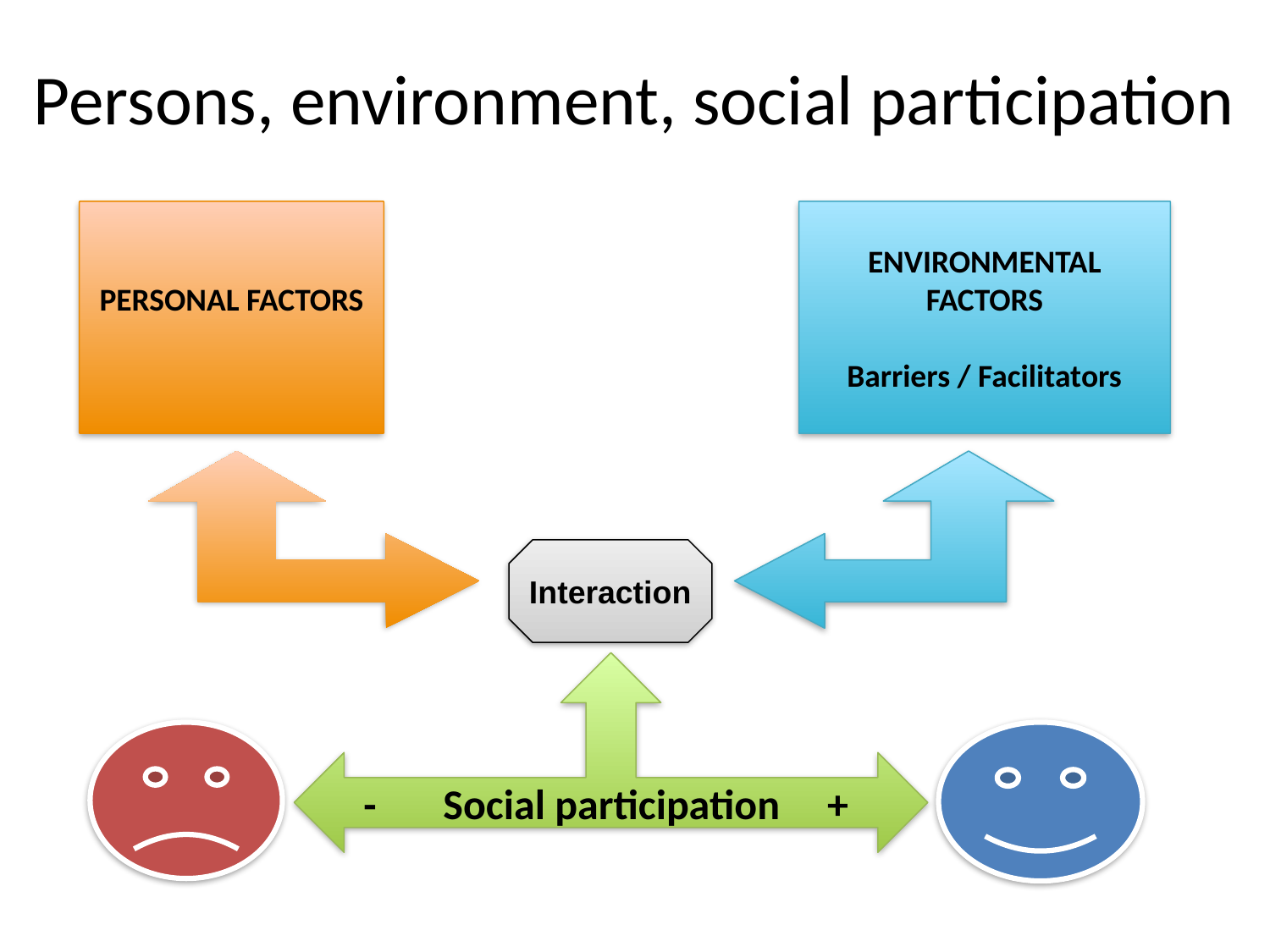

# Persons, environment, social participation
PERSONAL FACTORS

ENVIRONMENTAL FACTORS

Barriers / Facilitators

Interaction
-       Social participation     +